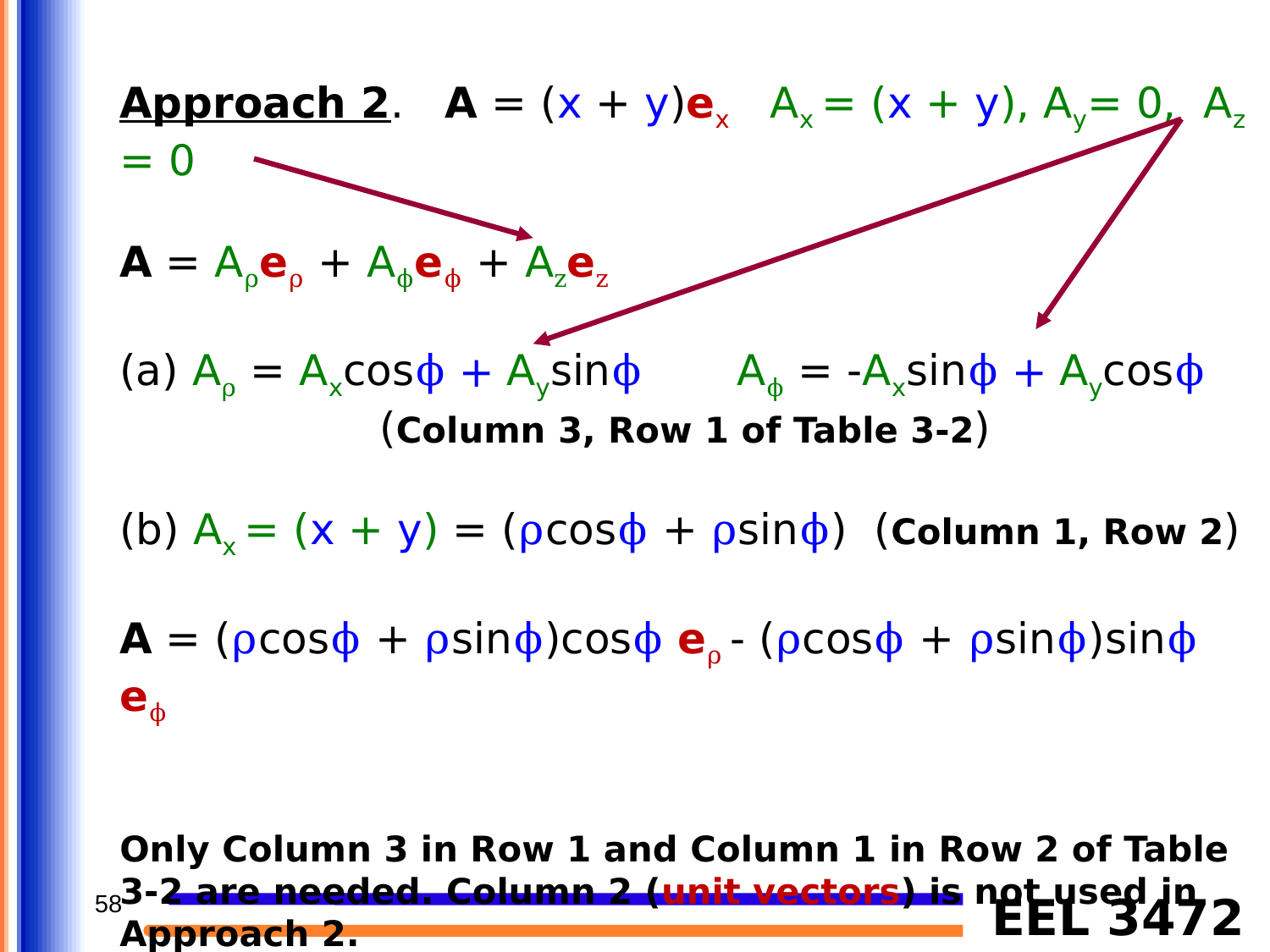

Approach 2.   A = (x + y)ex   Ax = (x + y), Ay= 0,  Az = 0

A = Aρeρ + Aϕeϕ + Azez

(a) Aρ = Axcosϕ + Aysinϕ       Aϕ = -Axsinϕ + Aycosϕ
(Column 3, Row 1 of Table 3-2)

(b) Ax = (x + y) = (ρcosϕ + ρsinϕ)  (Column 1, Row 2)

A = (ρcosϕ + ρsinϕ)cosϕ eρ - (ρcosϕ + ρsinϕ)sinϕ eϕ

Only Column 3 in Row 1 and Column 1 in Row 2 of Table 3-2 are needed. Column 2 (unit vectors) is not used in Approach 2.
58